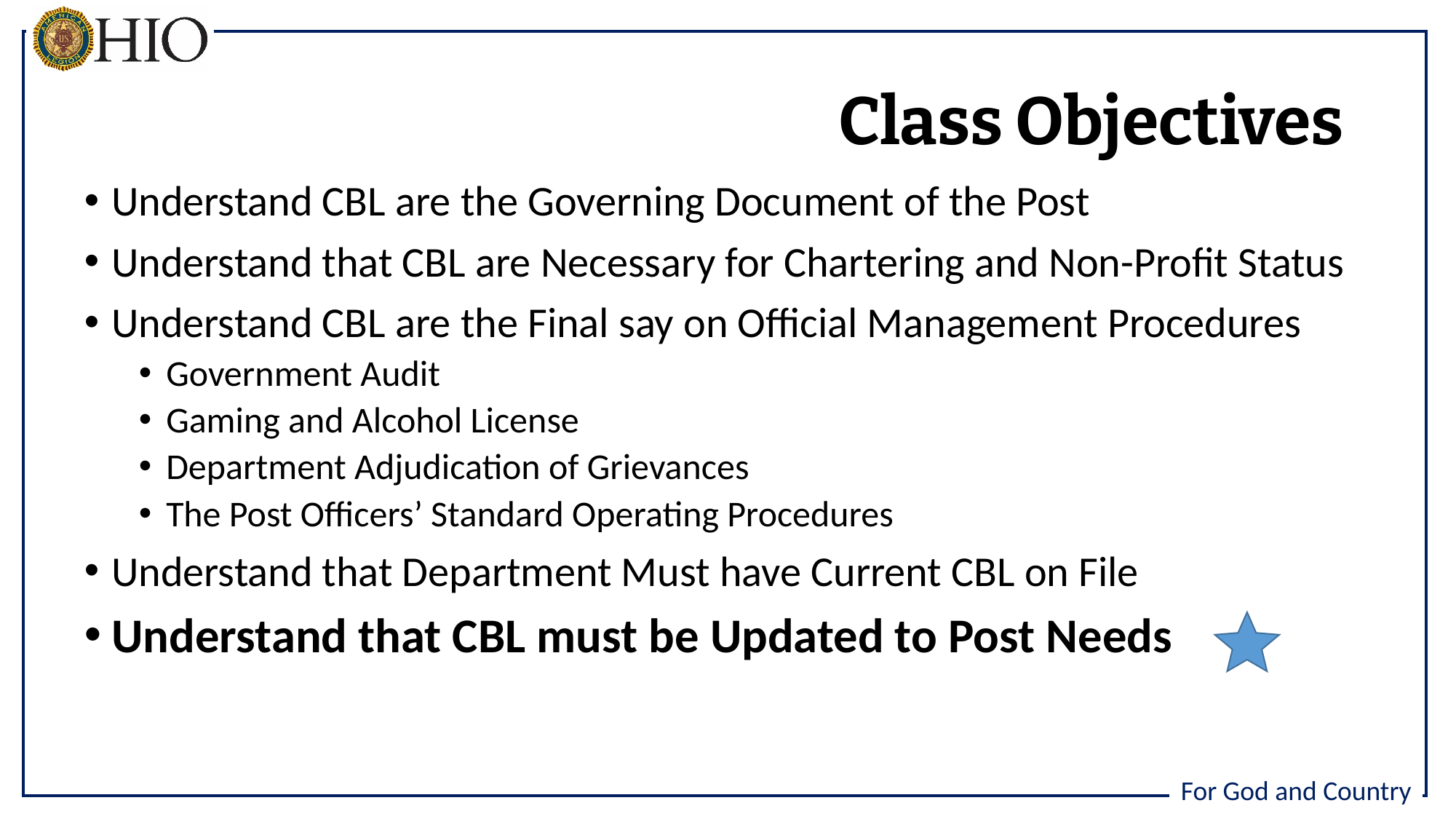

# Class Objectives
Understand CBL are the Governing Document of the Post
Understand that CBL are Necessary for Chartering and Non-Profit Status
Understand CBL are the Final say on Official Management Procedures
Government Audit
Gaming and Alcohol License
Department Adjudication of Grievances
The Post Officers’ Standard Operating Procedures
Understand that Department Must have Current CBL on File
Understand that CBL must be Updated to Post Needs